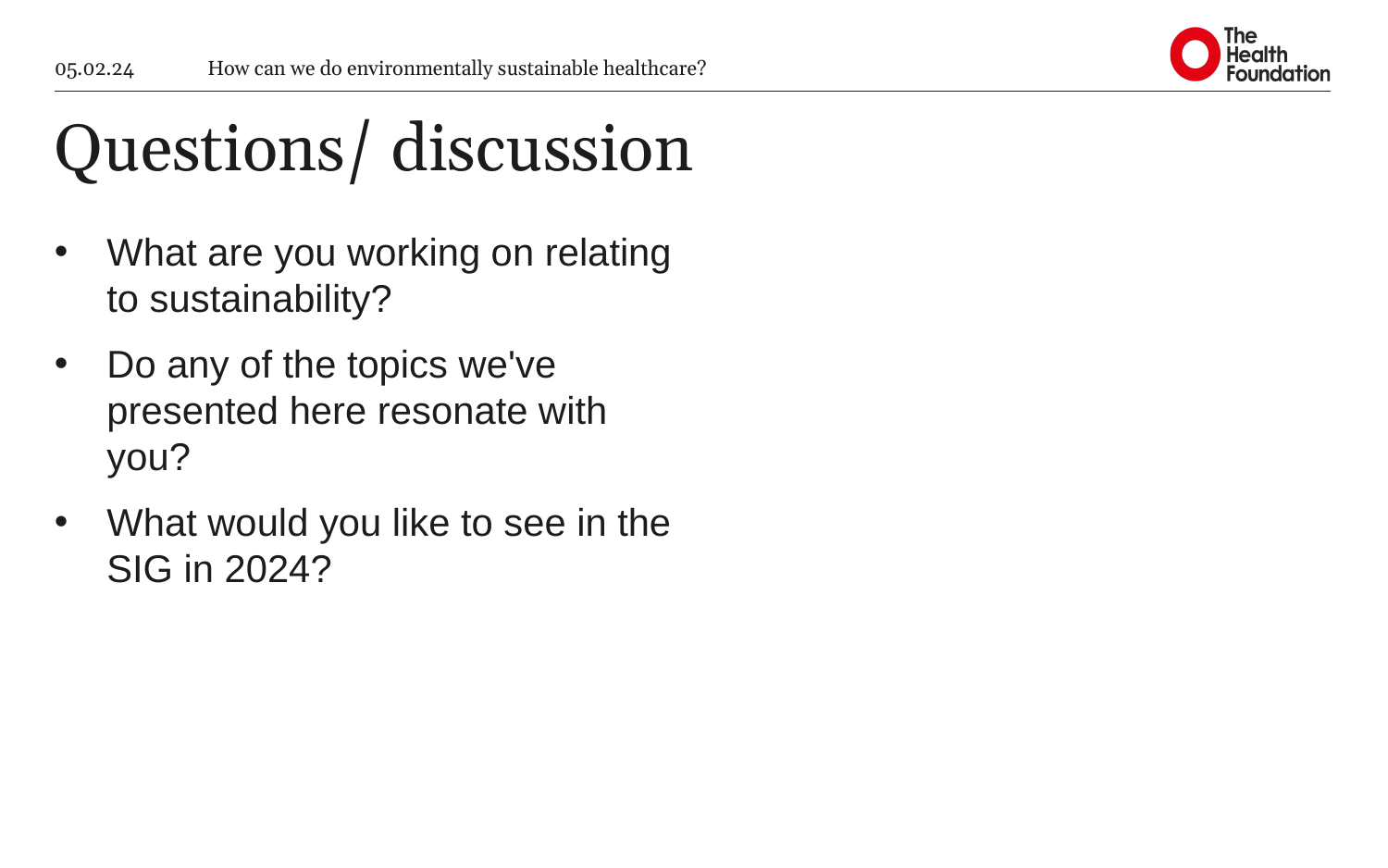

05.02.24
How can we do environmentally sustainable healthcare?
# Questions/ discussion
What are you working on relating to sustainability?
Do any of the topics we've presented here resonate with you?
What would you like to see in the SIG in 2024?